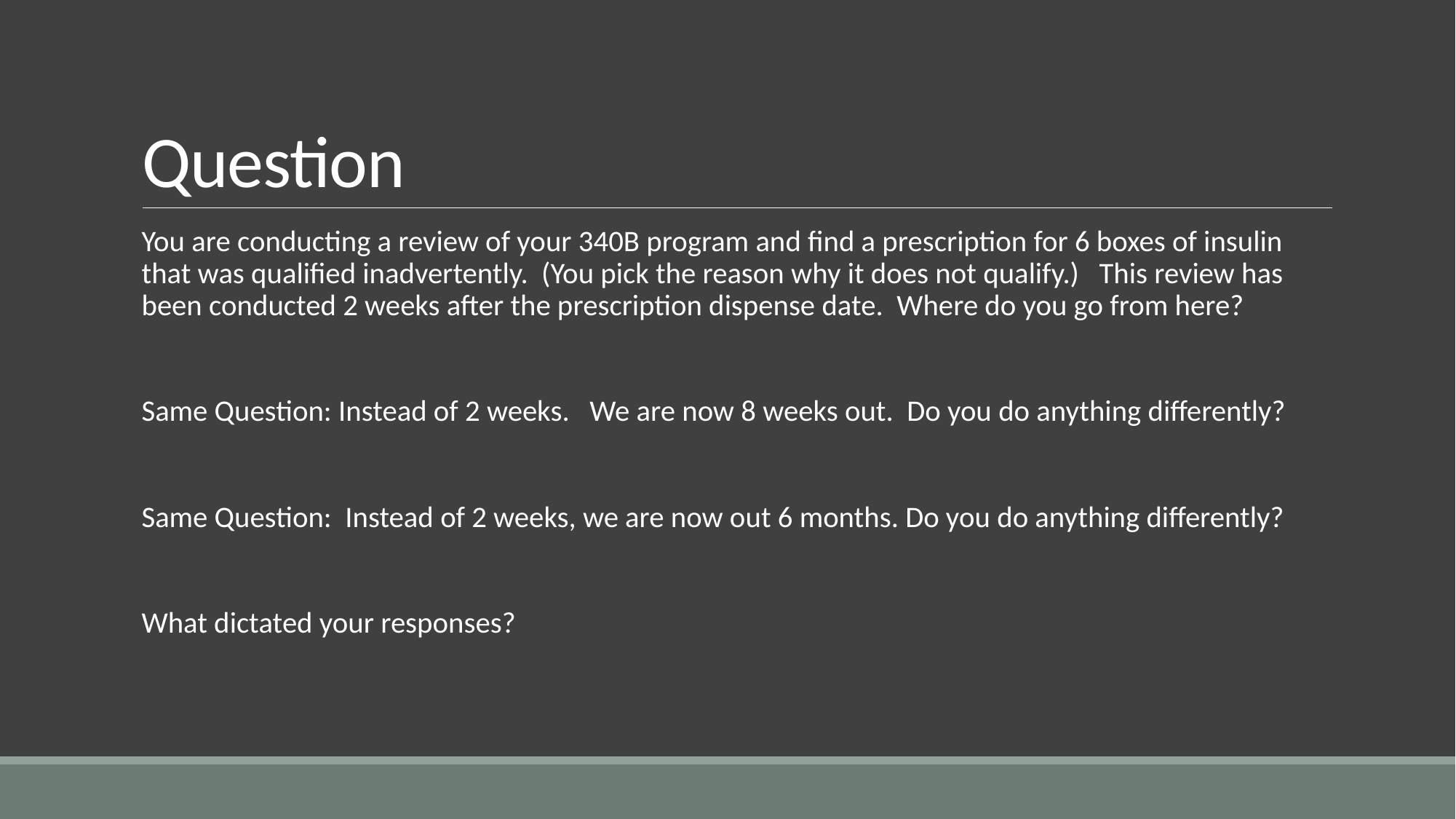

# Question
You are conducting a review of your 340B program and find a prescription for 6 boxes of insulin that was qualified inadvertently.  (You pick the reason why it does not qualify.)   This review has been conducted 2 weeks after the prescription dispense date.  Where do you go from here?

Same Question: Instead of 2 weeks.   We are now 8 weeks out.  Do you do anything differently?

Same Question:  Instead of 2 weeks, we are now out 6 months. Do you do anything differently?

What dictated your responses?